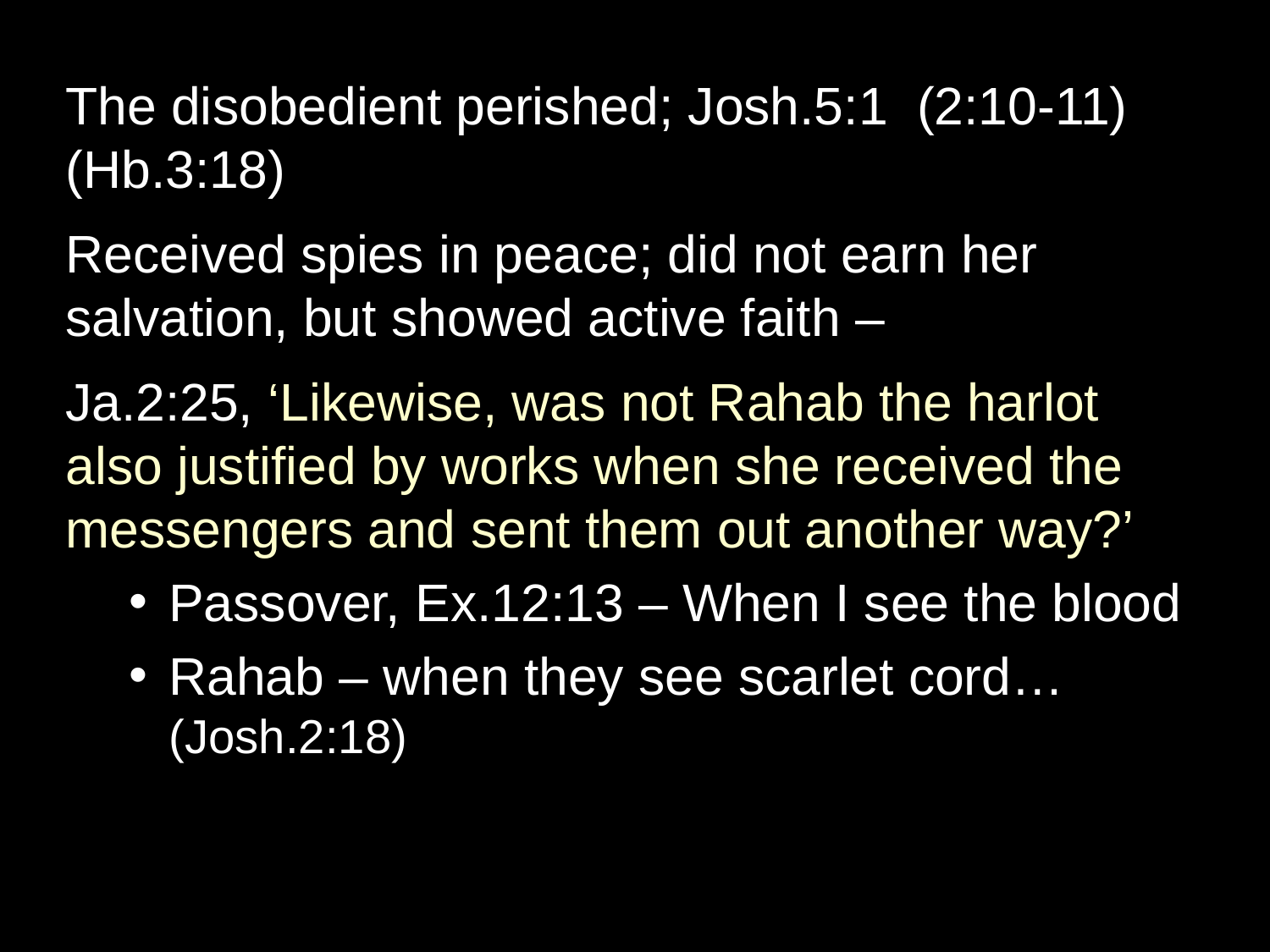

The disobedient perished; Josh.5:1  (2:10-11)  (Hb.3:18)
Received spies in peace; did not earn her salvation, but showed active faith –
Ja.2:25, ‘Likewise, was not Rahab the harlot also justified by works when she received the messengers and sent them out another way?’
Passover, Ex.12:13 – When I see the blood
Rahab – when they see scarlet cord… (Josh.2:18)